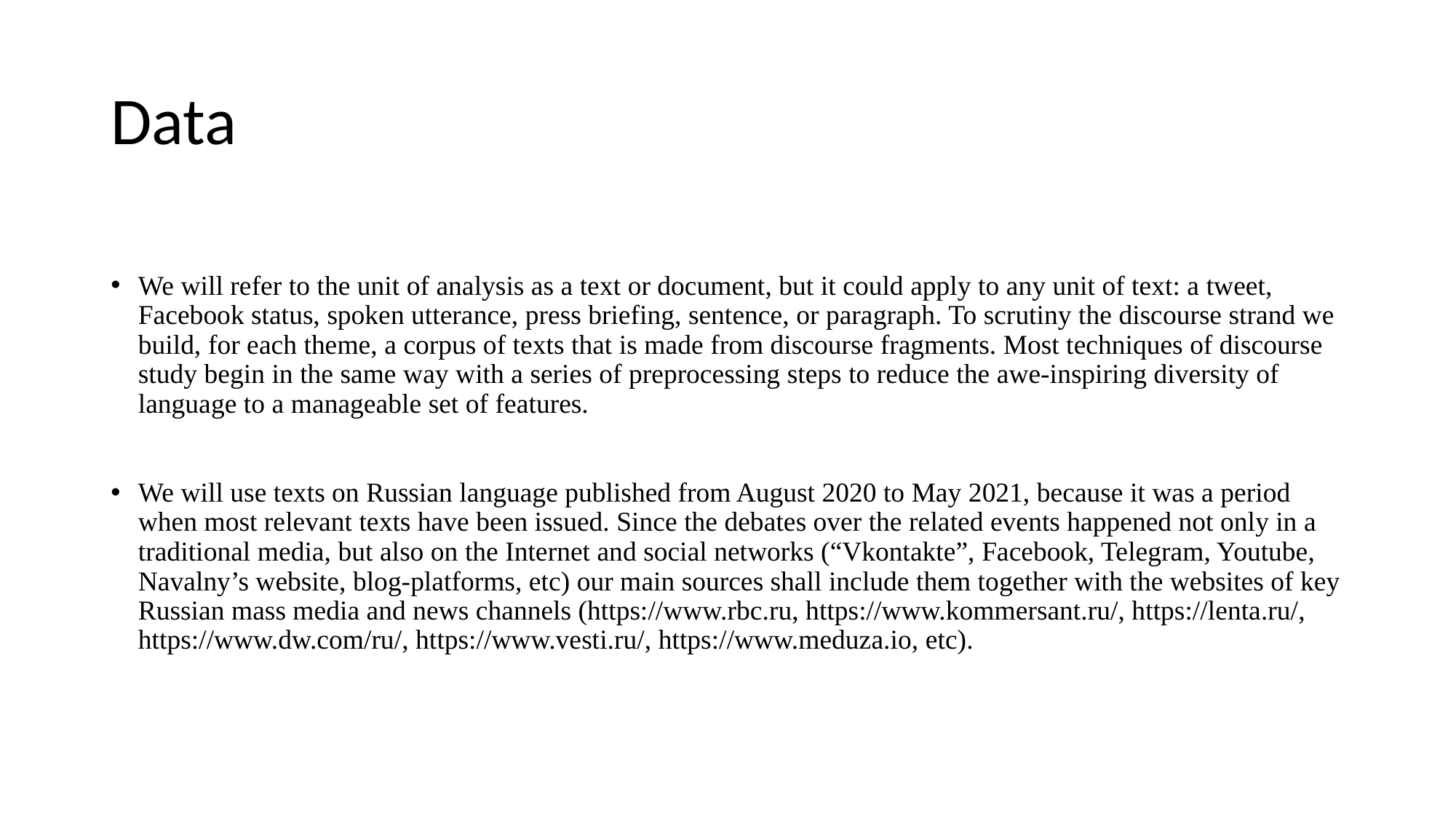

# Data

We will refer to the unit of analysis as a text or document, but it could apply to any unit of text: a tweet, Facebook status, spoken utterance, press briefing, sentence, or paragraph. To scrutiny the discourse strand we build, for each theme, a corpus of texts that is made from discourse fragments. Most techniques of discourse study begin in the same way with a series of preprocessing steps to reduce the awe-inspiring diversity of language to a manageable set of features.

We will use texts on Russian language published from August 2020 to May 2021, because it was a period when most relevant texts have been issued. Since the debates over the related events happened not only in a traditional media, but also on the Internet and social networks (“Vkontakte”, Facebook, Telegram, Youtube, Navalny’s website, blog-platforms, etc) our main sources shall include them together with the websites of key Russian mass media and news channels (https://www.rbc.ru, https://www.kommersant.ru/, https://lenta.ru/, https://www.dw.com/ru/, https://www.vesti.ru/, https://www.meduza.io, etc).